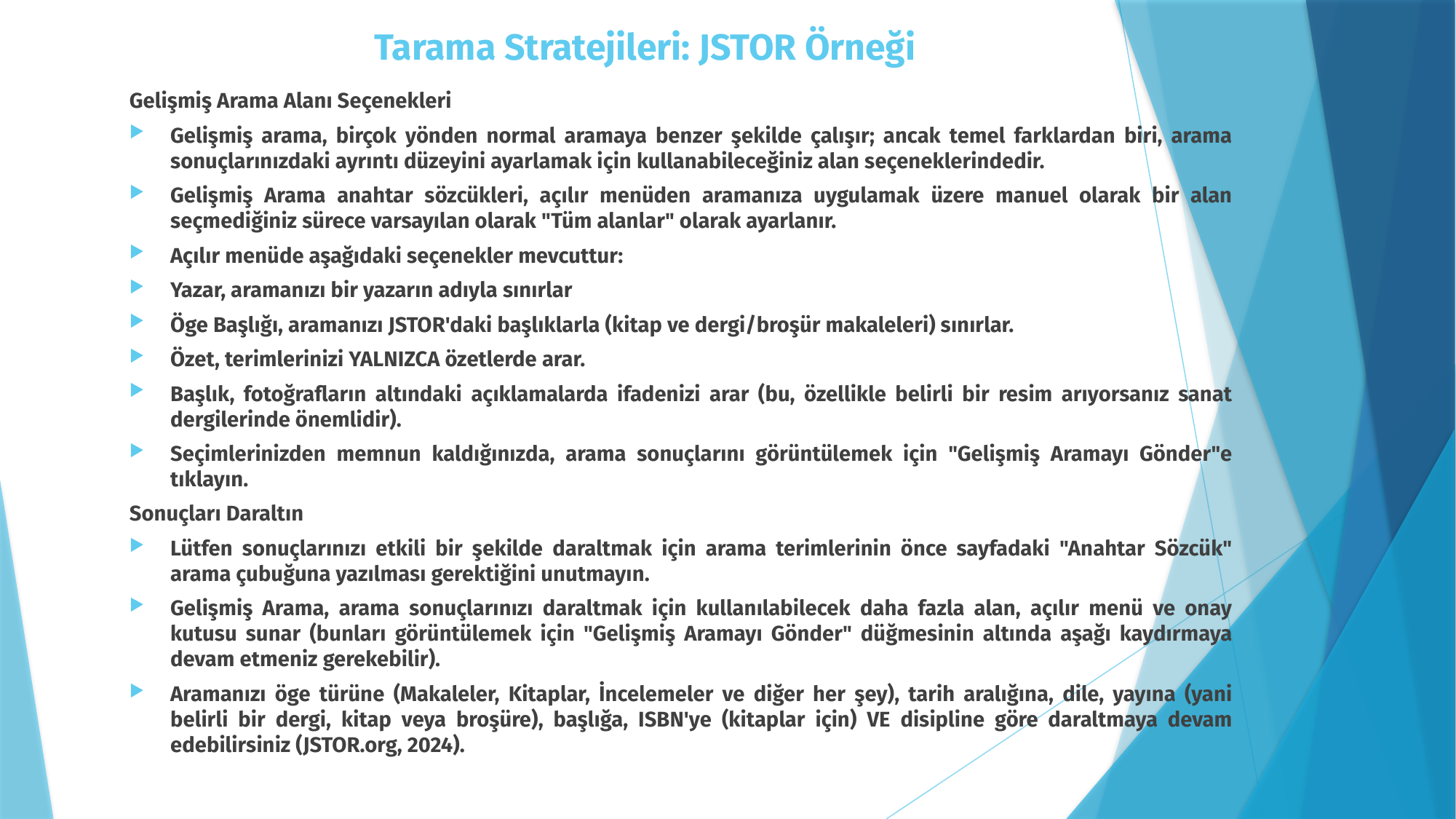

# Tarama Stratejileri: JSTOR Örneği
Gelişmiş Arama Alanı Seçenekleri
Gelişmiş arama, birçok yönden normal aramaya benzer şekilde çalışır; ancak temel farklardan biri, arama sonuçlarınızdaki ayrıntı düzeyini ayarlamak için kullanabileceğiniz alan seçeneklerindedir.
Gelişmiş Arama anahtar sözcükleri, açılır menüden aramanıza uygulamak üzere manuel olarak bir alan seçmediğiniz sürece varsayılan olarak "Tüm alanlar" olarak ayarlanır.
Açılır menüde aşağıdaki seçenekler mevcuttur:
Yazar, aramanızı bir yazarın adıyla sınırlar
Öge Başlığı, aramanızı JSTOR'daki başlıklarla (kitap ve dergi/broşür makaleleri) sınırlar.
Özet, terimlerinizi YALNIZCA özetlerde arar.
Başlık, fotoğrafların altındaki açıklamalarda ifadenizi arar (bu, özellikle belirli bir resim arıyorsanız sanat dergilerinde önemlidir).
Seçimlerinizden memnun kaldığınızda, arama sonuçlarını görüntülemek için "Gelişmiş Aramayı Gönder"e tıklayın.
Sonuçları Daraltın
Lütfen sonuçlarınızı etkili bir şekilde daraltmak için arama terimlerinin önce sayfadaki "Anahtar Sözcük" arama çubuğuna yazılması gerektiğini unutmayın.
Gelişmiş Arama, arama sonuçlarınızı daraltmak için kullanılabilecek daha fazla alan, açılır menü ve onay kutusu sunar (bunları görüntülemek için "Gelişmiş Aramayı Gönder" düğmesinin altında aşağı kaydırmaya devam etmeniz gerekebilir).
Aramanızı öge türüne (Makaleler, Kitaplar, İncelemeler ve diğer her şey), tarih aralığına, dile, yayına (yani belirli bir dergi, kitap veya broşüre), başlığa, ISBN'ye (kitaplar için) VE disipline göre daraltmaya devam edebilirsiniz (JSTOR.org, 2024).